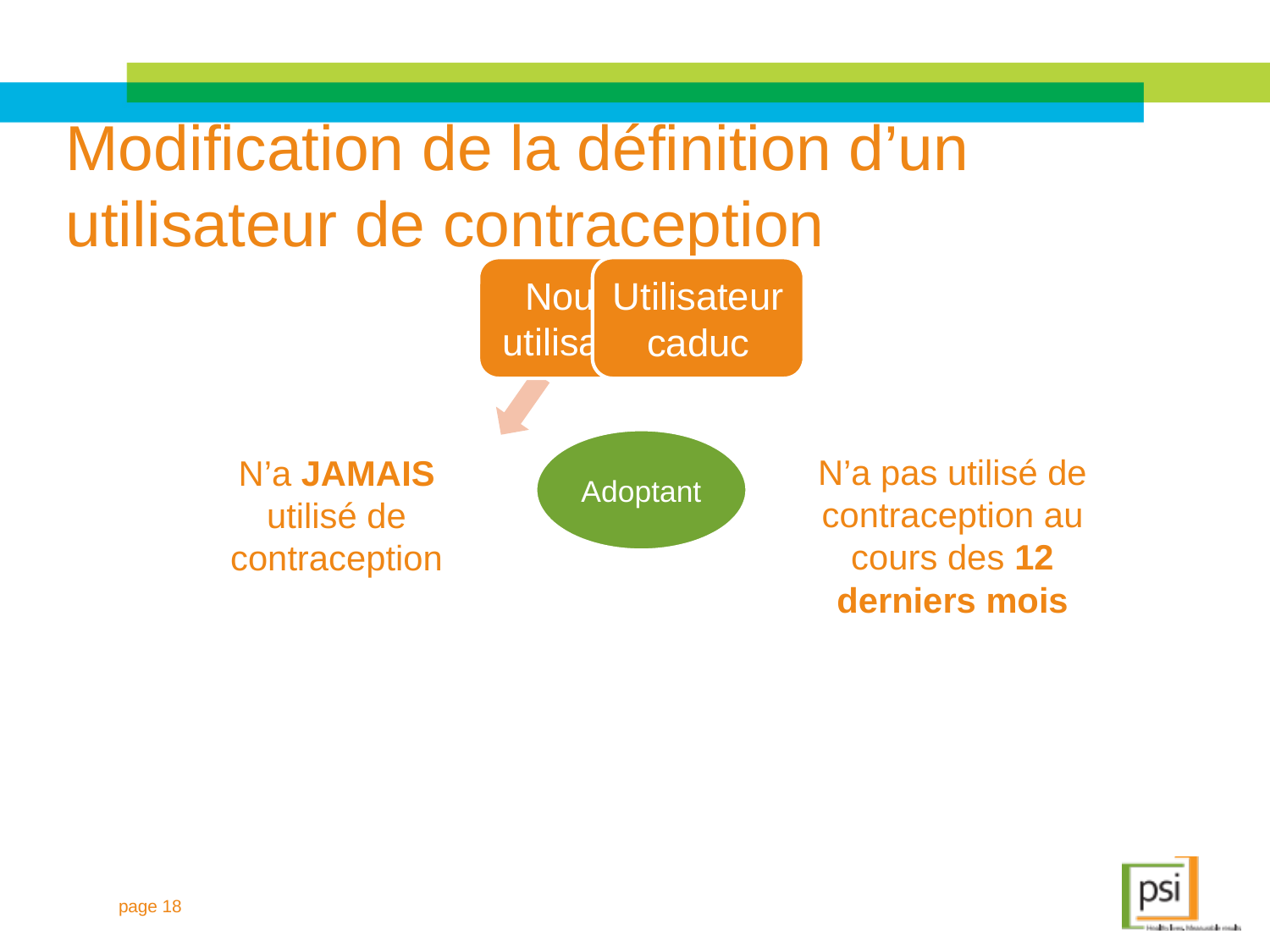

# Modification de la définition d’un utilisateur de contraception
Adoptant
Nouvel utilisateur
Utilisateur caduc
N’a JAMAIS utilisé de contraception
N’a pas utilisé de contraception au cours des 12 derniers mois
page 18